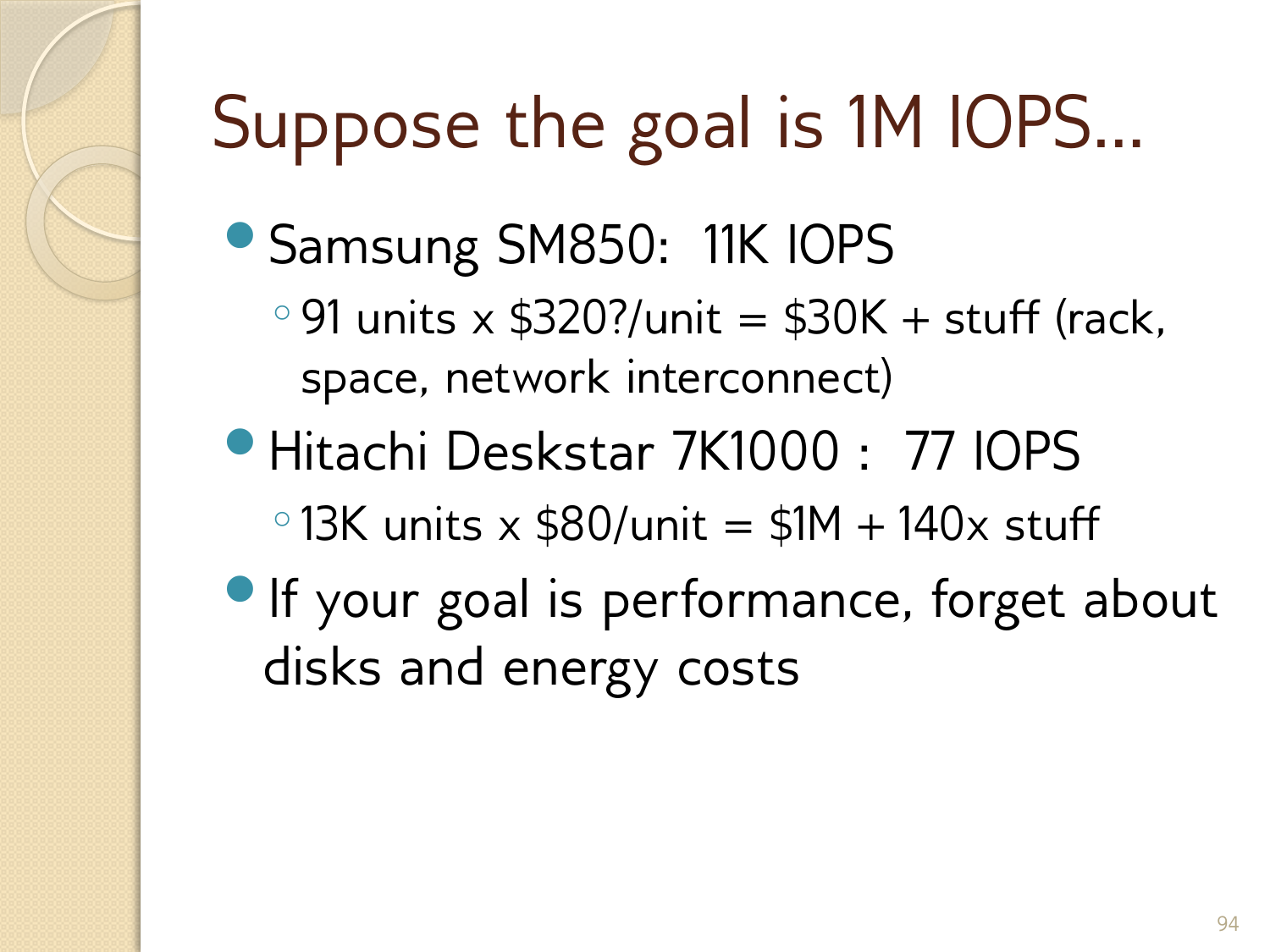

# Suppose the goal is 1M IOPS…
Samsung SM850:  11K IOPS
91 units x $320?/unit = $30K + stuff (rack, space, network interconnect)
Hitachi Deskstar 7K1000 :  77 IOPS
13K units x $80/unit = $1M + 140x stuff
If your goal is performance, forget about disks and energy costs
94